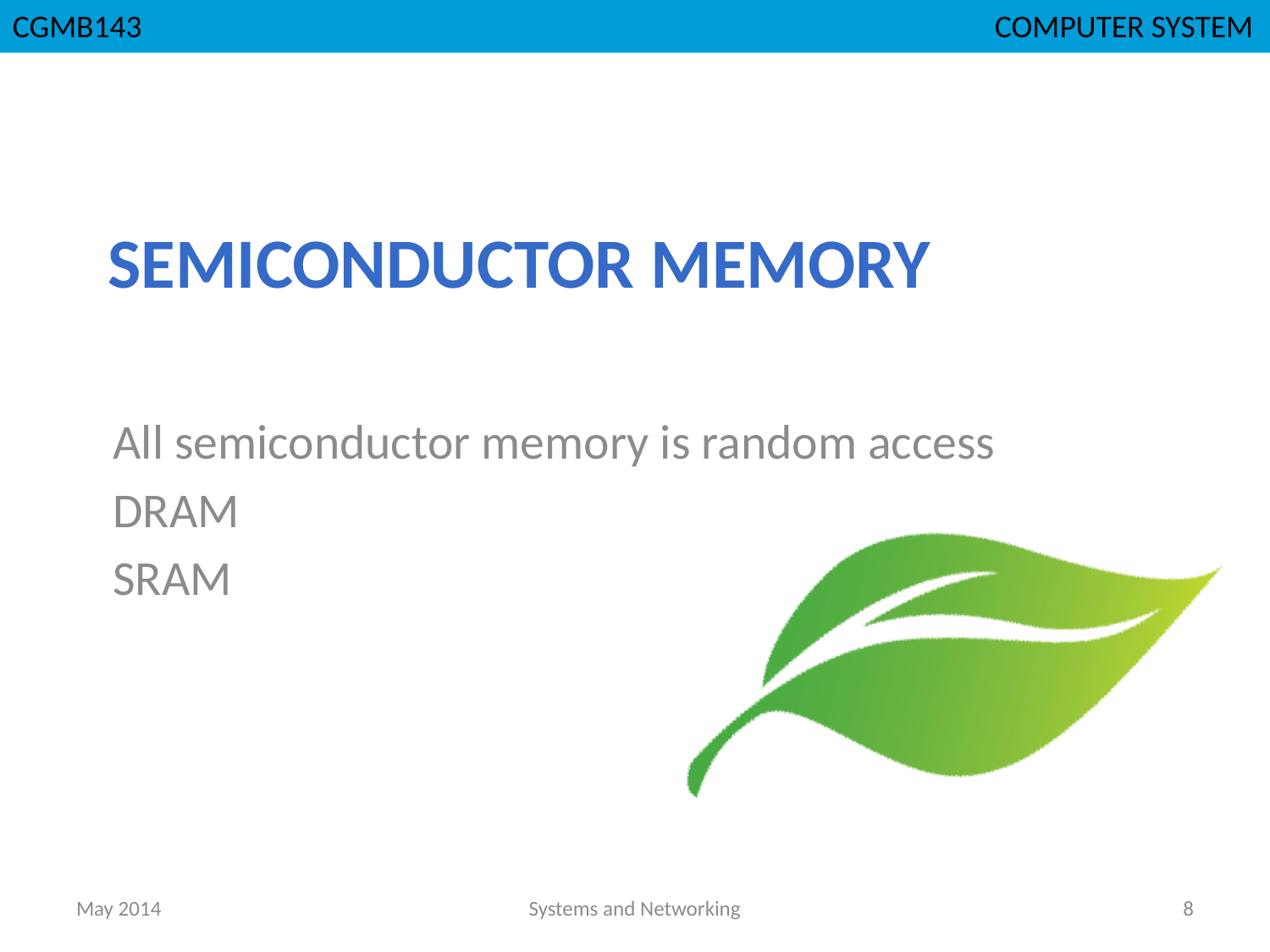

CGMB143						             COMPUTER SYSTEM
# Semiconductor Memory
All semiconductor memory is random access
DRAM
SRAM
May 2014
Systems and Networking
8